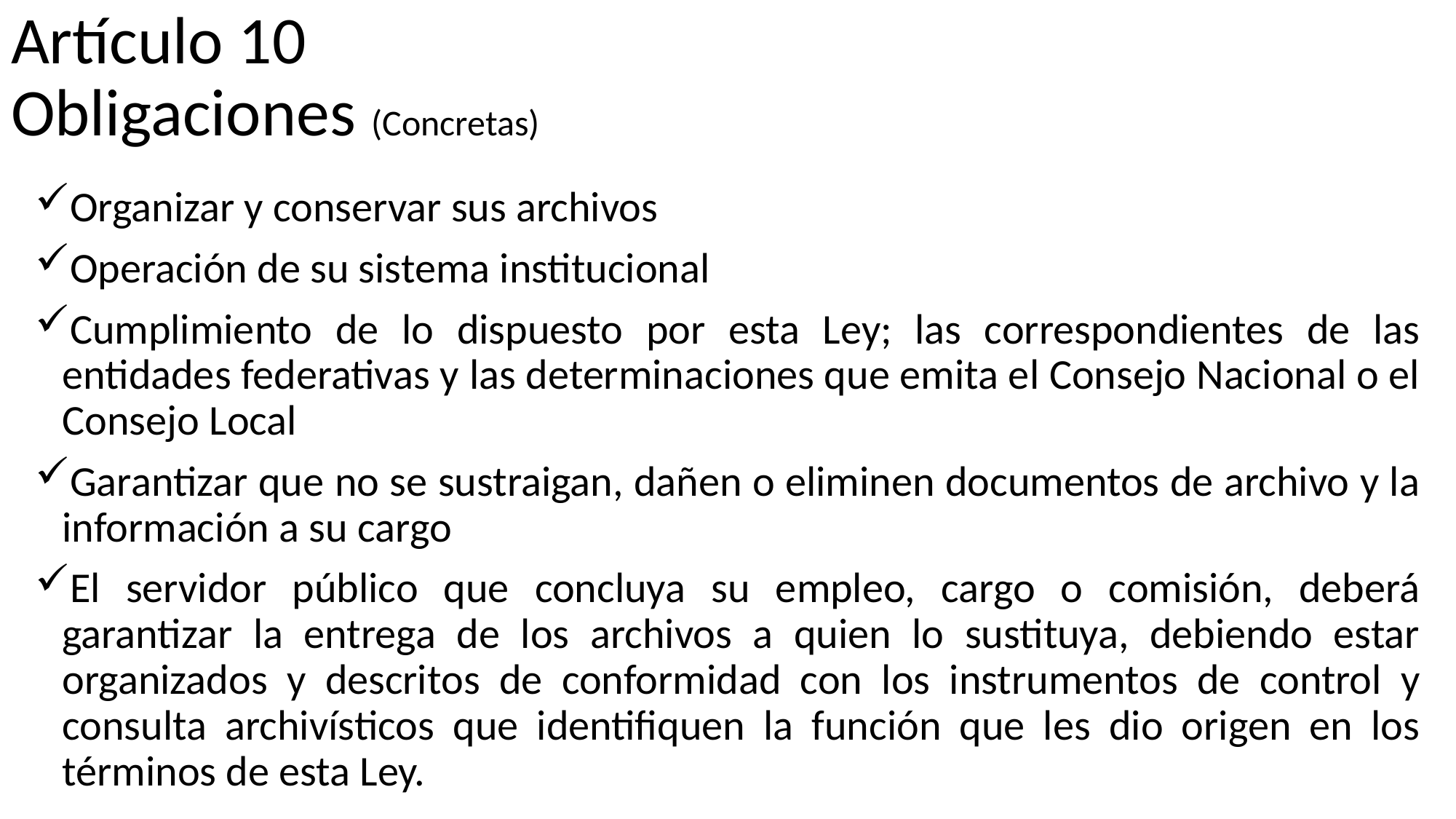

# Artículo 10 Obligaciones (Concretas)
Organizar y conservar sus archivos
Operación de su sistema institucional
Cumplimiento de lo dispuesto por esta Ley; las correspondientes de las entidades federativas y las determinaciones que emita el Consejo Nacional o el Consejo Local
Garantizar que no se sustraigan, dañen o eliminen documentos de archivo y la información a su cargo
El servidor público que concluya su empleo, cargo o comisión, deberá garantizar la entrega de los archivos a quien lo sustituya, debiendo estar organizados y descritos de conformidad con los instrumentos de control y consulta archivísticos que identifiquen la función que les dio origen en los términos de esta Ley.